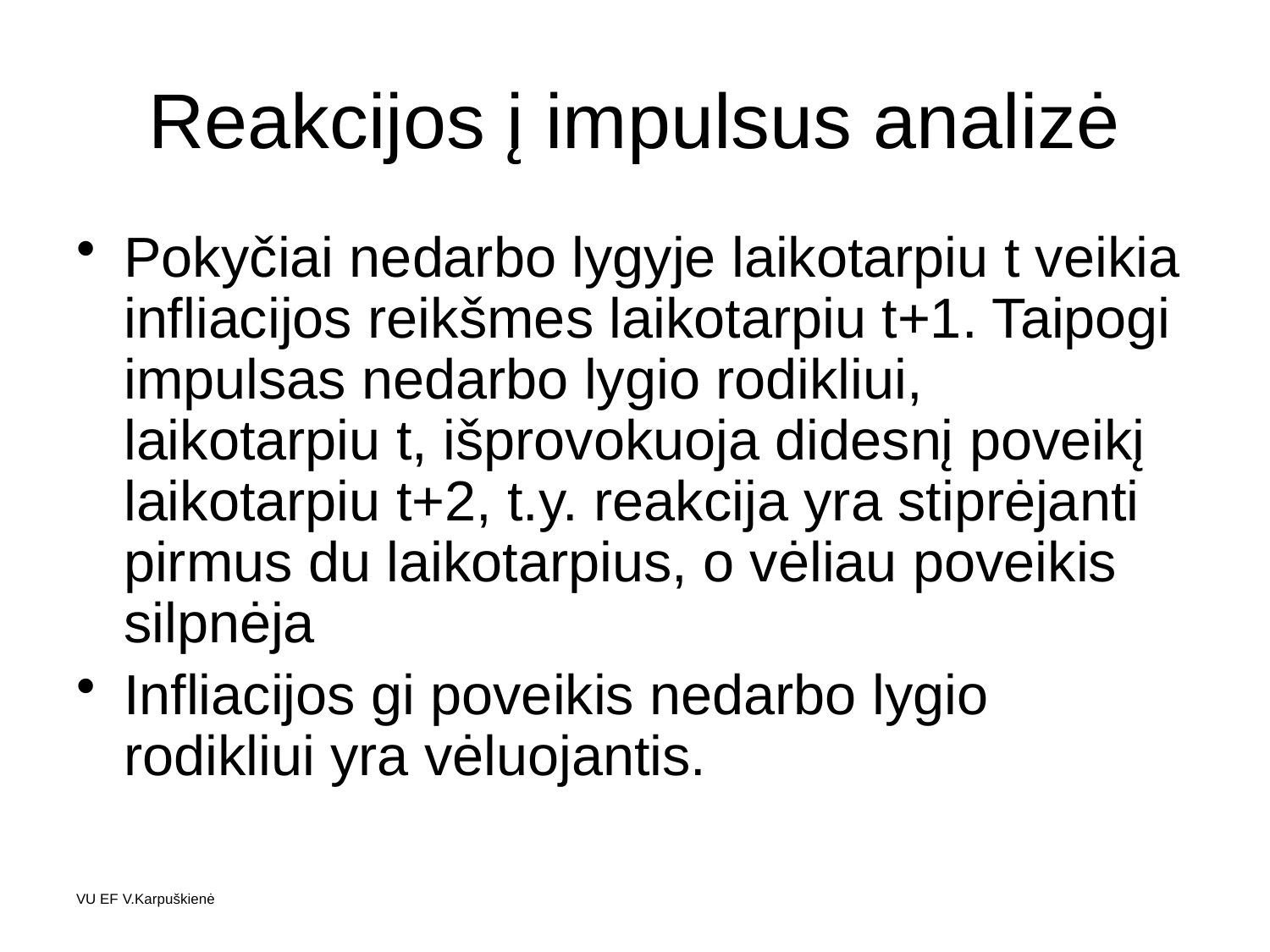

# Reakcijos į impulsus analizė
Pokyčiai nedarbo lygyje laikotarpiu t veikia infliacijos reikšmes laikotarpiu t+1. Taipogi impulsas nedarbo lygio rodikliui, laikotarpiu t, išprovokuoja didesnį poveikį laikotarpiu t+2, t.y. reakcija yra stiprėjanti pirmus du laikotarpius, o vėliau poveikis silpnėja
Infliacijos gi poveikis nedarbo lygio rodikliui yra vėluojantis.
VU EF V.Karpuškienė